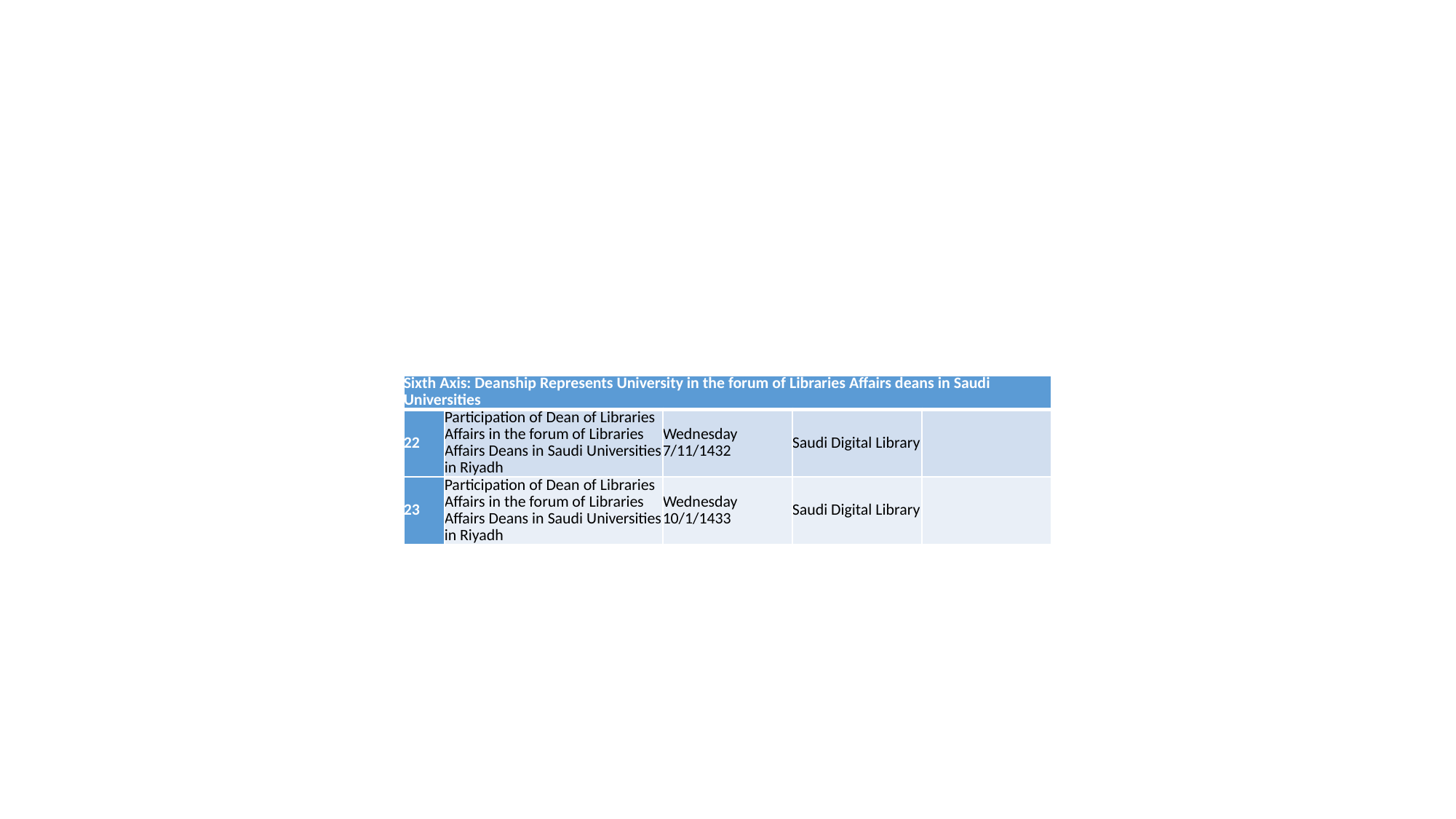

| Sixth Axis: Deanship Represents University in the forum of Libraries Affairs deans in Saudi Universities |  |  |  |  |
| --- | --- | --- | --- | --- |
| 22 | Participation of Dean of Libraries Affairs in the forum of Libraries Affairs Deans in Saudi Universities in Riyadh | Wednesday 7/11/1432 | Saudi Digital Library |  |
| 23 | Participation of Dean of Libraries Affairs in the forum of Libraries Affairs Deans in Saudi Universities in Riyadh | Wednesday 10/1/1433 | Saudi Digital Library |  |